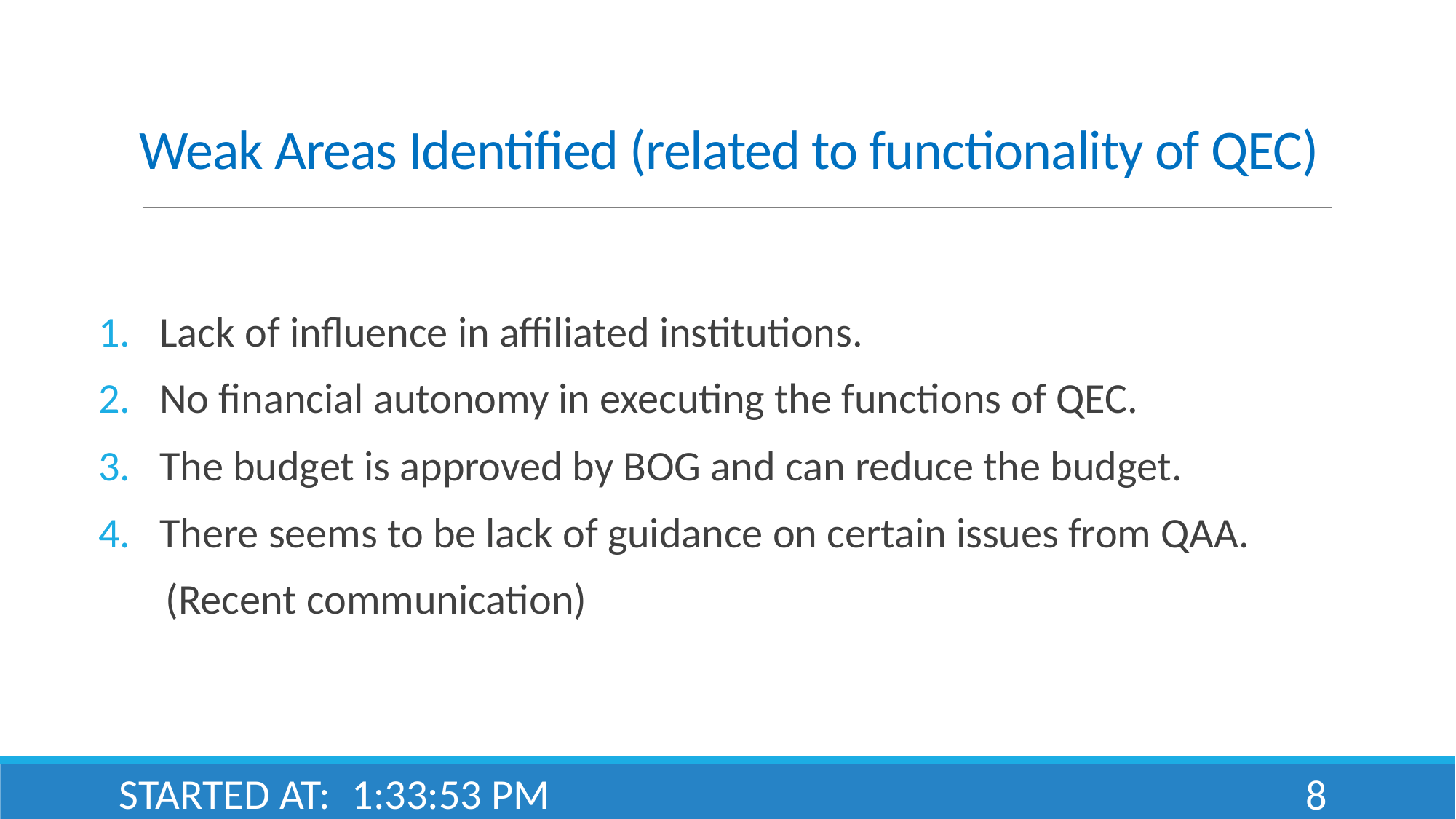

# Weak Areas Identified (related to functionality of QEC)

Lack of influence in affiliated institutions.
No financial autonomy in executing the functions of QEC.
The budget is approved by BOG and can reduce the budget.
There seems to be lack of guidance on certain issues from QAA.
       (Recent communication)

1:33:53 PM
Started at:
8